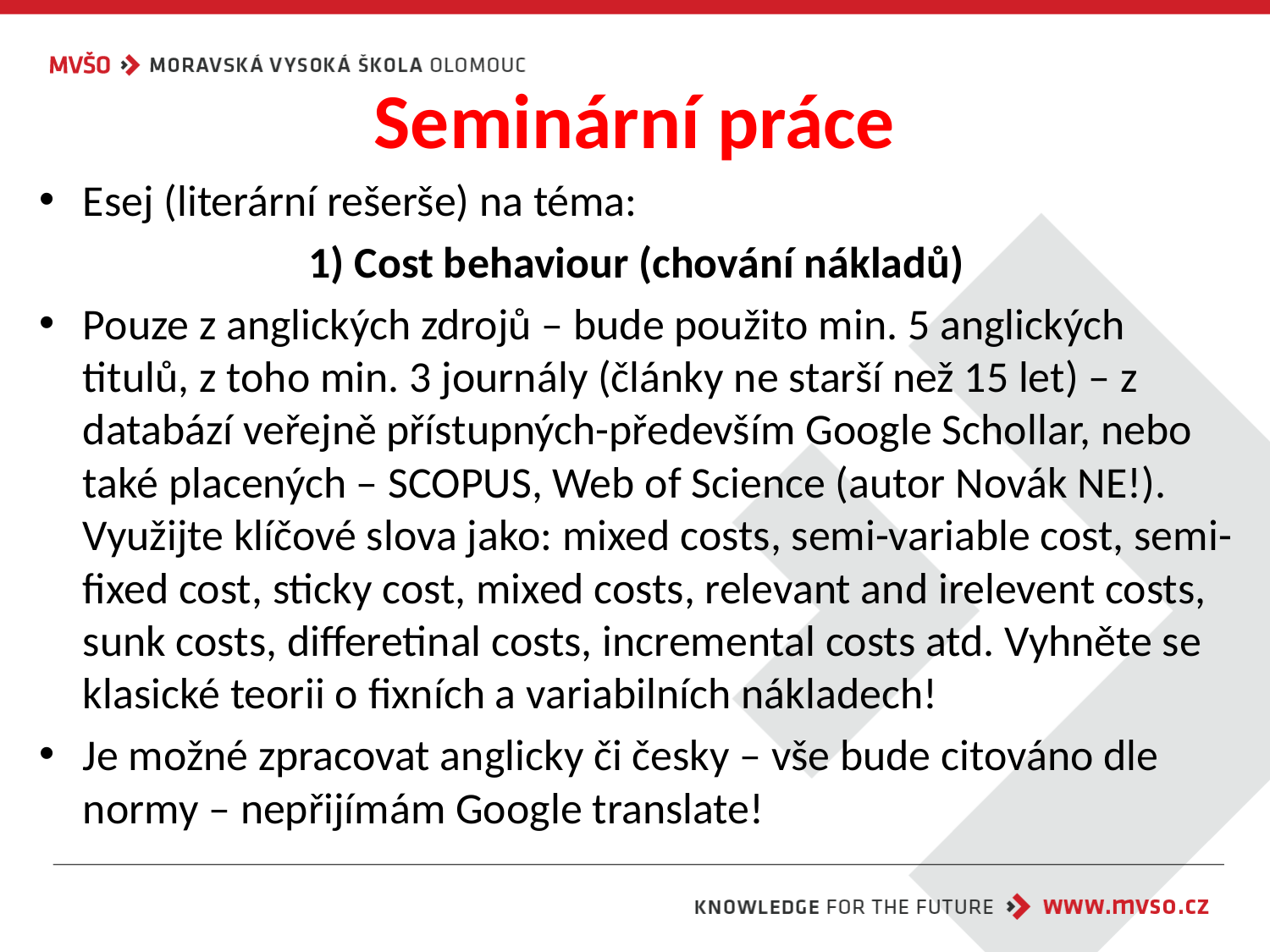

# Seminární práce
Esej (literární rešerše) na téma:
1) Cost behaviour (chování nákladů)
Pouze z anglických zdrojů – bude použito min. 5 anglických titulů, z toho min. 3 journály (články ne starší než 15 let) – z databází veřejně přístupných-především Google Schollar, nebo také placených – SCOPUS, Web of Science (autor Novák NE!). Využijte klíčové slova jako: mixed costs, semi-variable cost, semi-fixed cost, sticky cost, mixed costs, relevant and irelevent costs, sunk costs, differetinal costs, incremental costs atd. Vyhněte se klasické teorii o fixních a variabilních nákladech!
Je možné zpracovat anglicky či česky – vše bude citováno dle normy – nepřijímám Google translate!